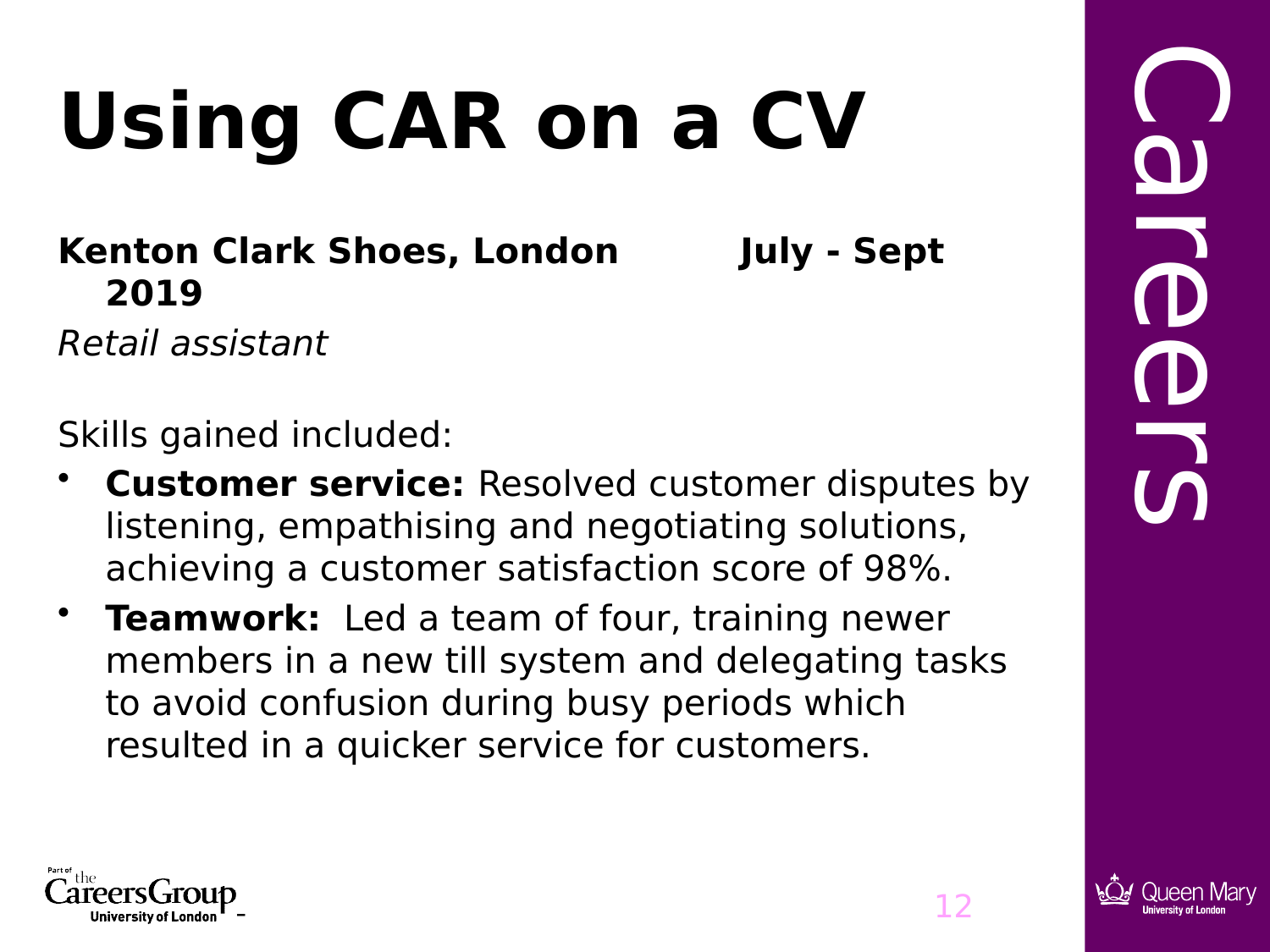

# Using CAR on a CV
Kenton Clark Shoes, London	July - Sept 2019
Retail assistant
Skills gained included:
Customer service: Resolved customer disputes by listening, empathising and negotiating solutions, achieving a customer satisfaction score of 98%.
Teamwork:  Led a team of four, training newer members in a new till system and delegating tasks to avoid confusion during busy periods which resulted in a quicker service for customers.